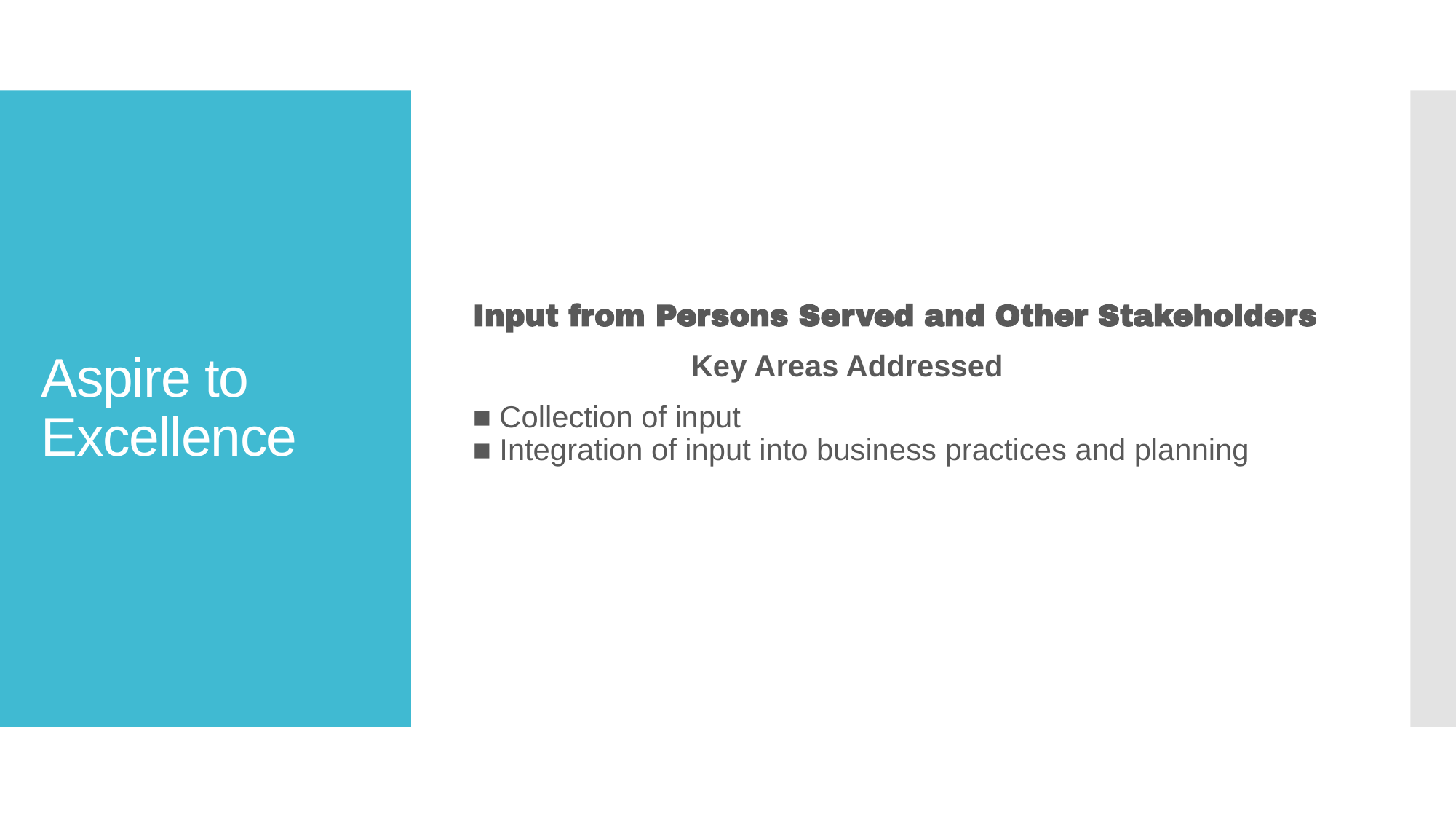

Input from Persons Served and Other Stakeholders
		Key Areas Addressed
■ Collection of input
■ Integration of input into business practices and planning

# Aspire to Excellence